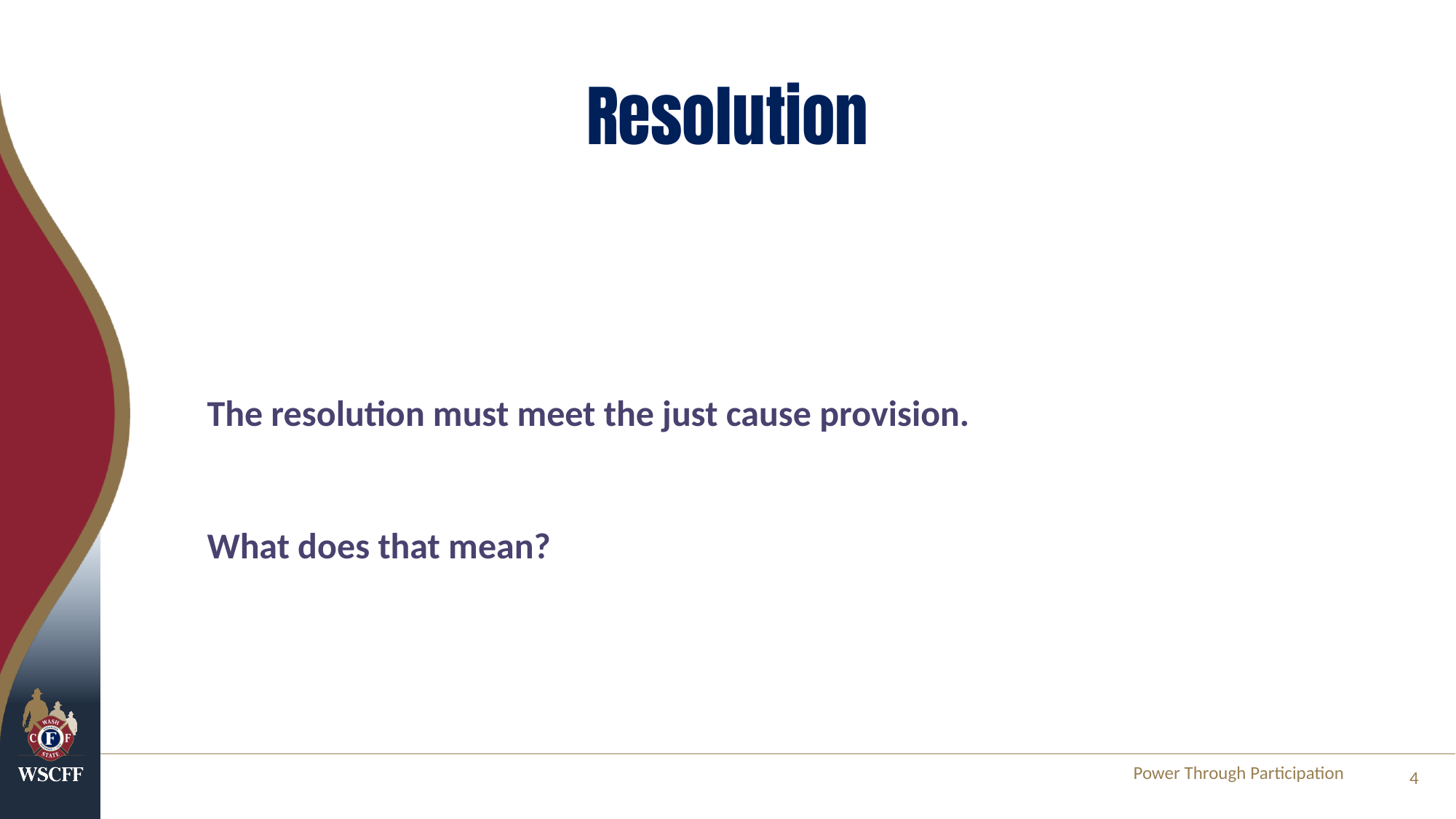

# Resolution
The resolution must meet the just cause provision.

What does that mean?
Power Through Participation
4